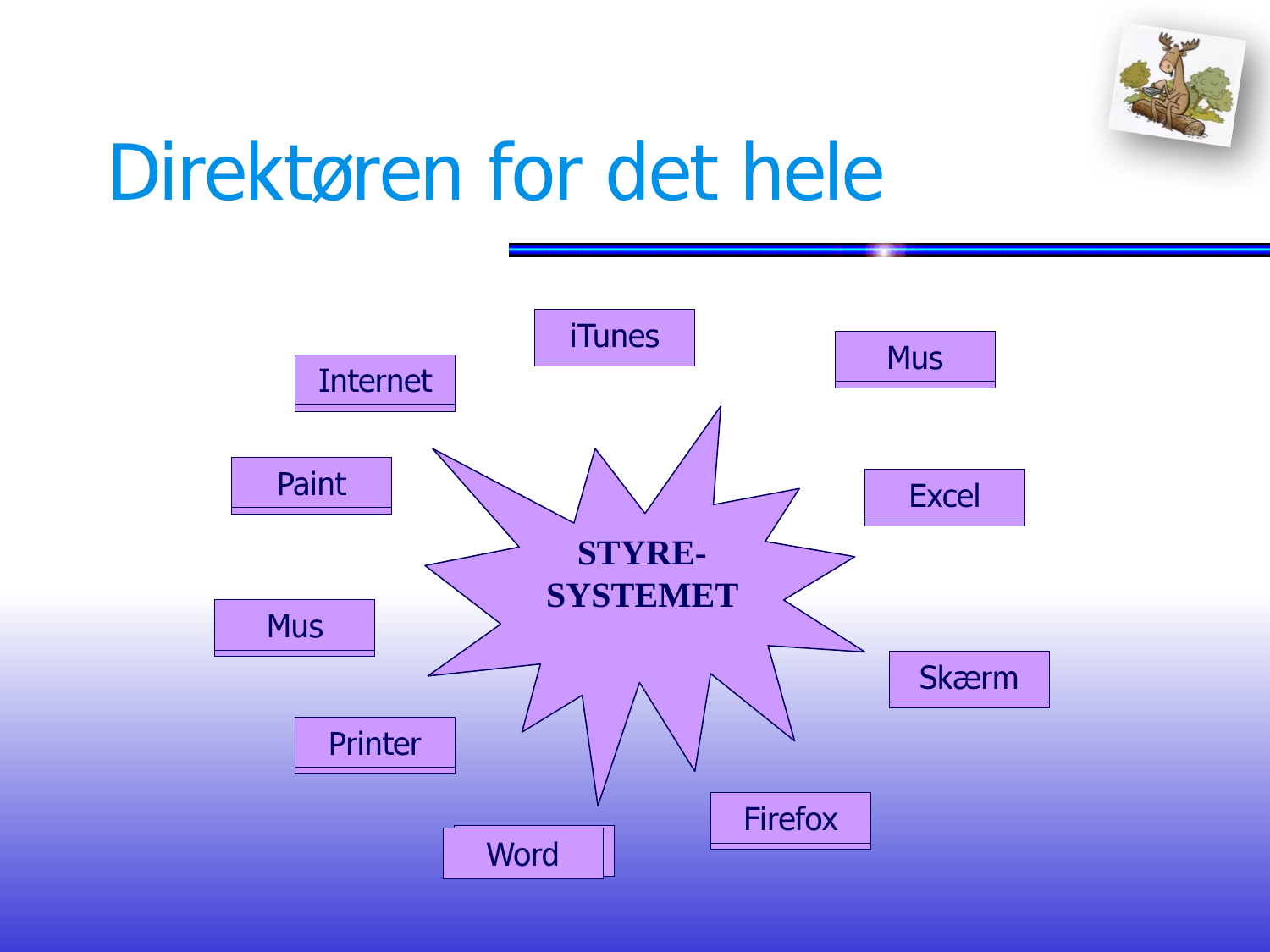

# Direktøren for det hele
iTunes
Mus
Mus
Mus
Internet
Mus
STYRE-
SYSTEMET
Paint
Mus
Excel
Mus
Mus
Mus
Skærm
Mus
Printer
Mus
Firefox
Mus
Mus
Word